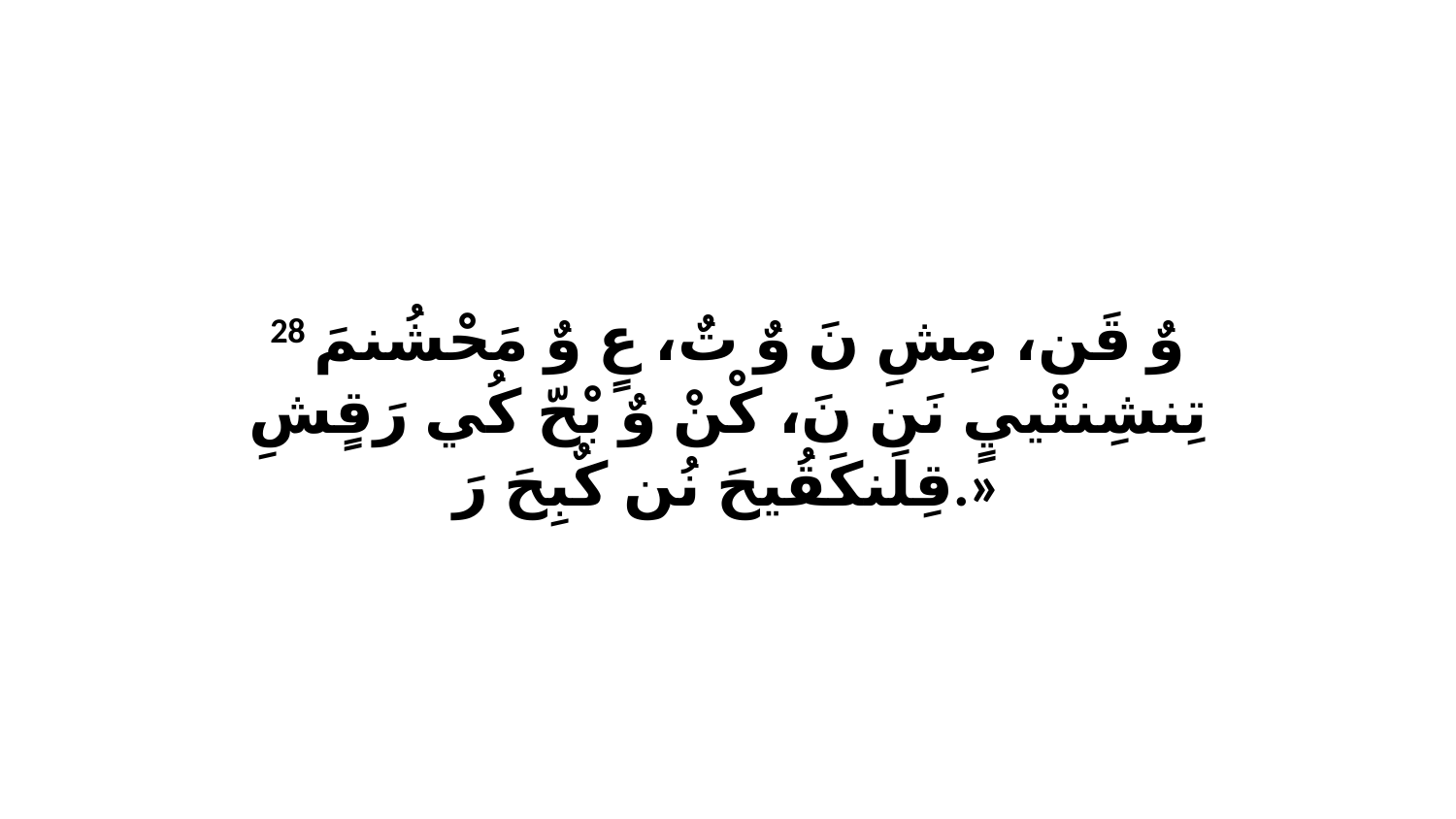

28 وٌ قَن، مِشِ نَ وٌ تٌ، عٍ وٌ مَحْشُنمَ تِنشِنتْييٍ نَن نَ، كْنْ وٌ بْحّ كُي رَقٍشِ قِلَنكَقُيحَ نُن كٌبِحَ رَ.»